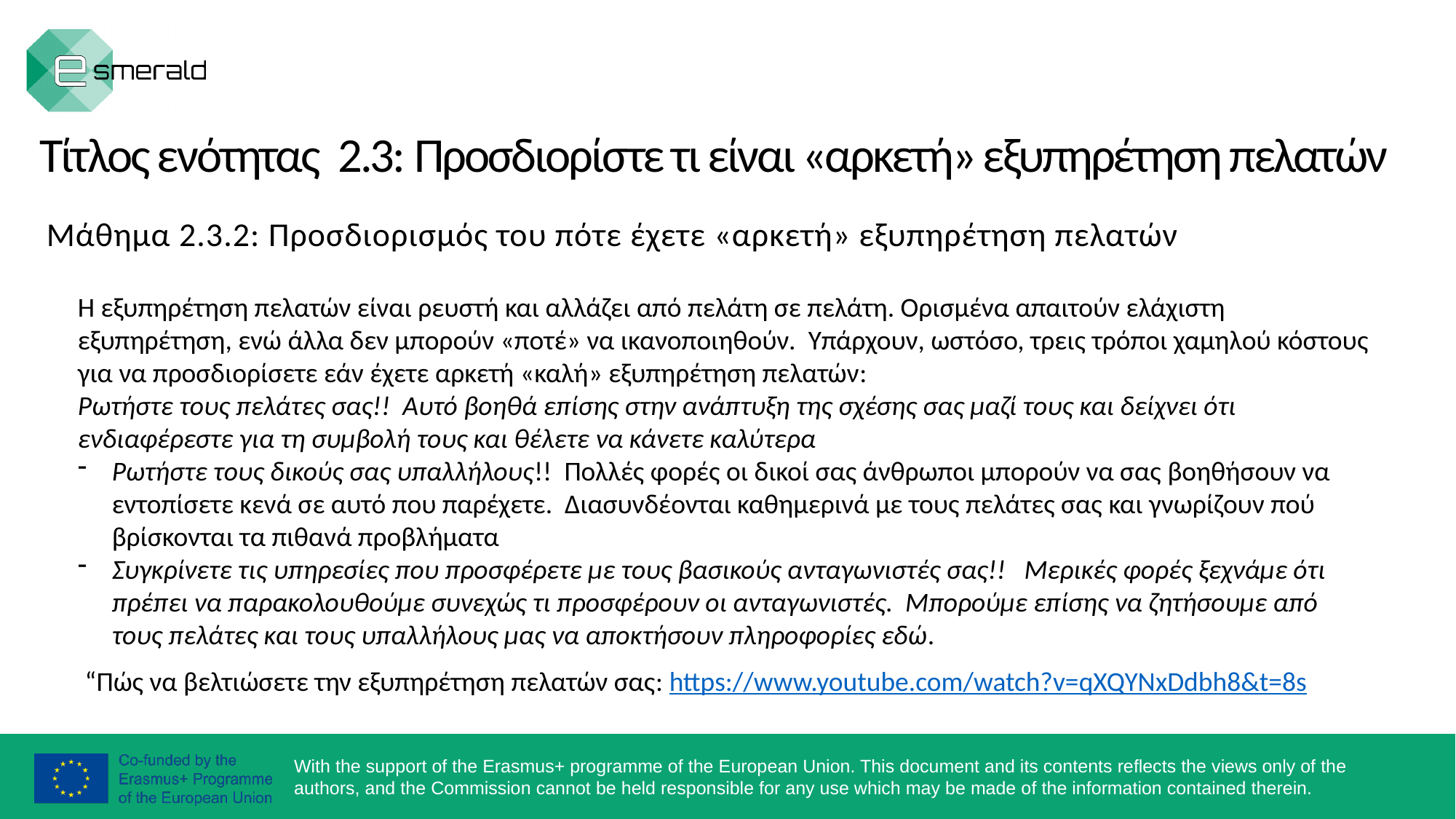

Τίτλος ενότητας  2.3: Προσδιορίστε τι είναι «αρκετή» εξυπηρέτηση πελατών
Μάθημα 2.3.2: Προσδιορισμός του πότε έχετε «αρκετή» εξυπηρέτηση πελατών

Η εξυπηρέτηση πελατών είναι ρευστή και αλλάζει από πελάτη σε πελάτη. Ορισμένα απαιτούν ελάχιστη εξυπηρέτηση, ενώ άλλα δεν μπορούν «ποτέ» να ικανοποιηθούν.  Υπάρχουν, ωστόσο, τρεις τρόποι χαμηλού κόστους για να προσδιορίσετε εάν έχετε αρκετή «καλή» εξυπηρέτηση πελατών:
Ρωτήστε τους πελάτες σας!!  Αυτό βοηθά επίσης στην ανάπτυξη της σχέσης σας μαζί τους και δείχνει ότι ενδιαφέρεστε για τη συμβολή τους και θέλετε να κάνετε καλύτερα
Ρωτήστε τους δικούς σας υπαλλήλους!!  Πολλές φορές οι δικοί σας άνθρωποι μπορούν να σας βοηθήσουν να εντοπίσετε κενά σε αυτό που παρέχετε.  Διασυνδέονται καθημερινά με τους πελάτες σας και γνωρίζουν πού βρίσκονται τα πιθανά προβλήματα
Συγκρίνετε τις υπηρεσίες που προσφέρετε με τους βασικούς ανταγωνιστές σας!!   Μερικές φορές ξεχνάμε ότι πρέπει να παρακολουθούμε συνεχώς τι προσφέρουν οι ανταγωνιστές.  Μπορούμε επίσης να ζητήσουμε από τους πελάτες και τους υπαλλήλους μας να αποκτήσουν πληροφορίες εδώ.

“Πώς να βελτιώσετε την εξυπηρέτηση πελατών σας: https://www.youtube.com/watch?v=qXQYNxDdbh8&t=8s